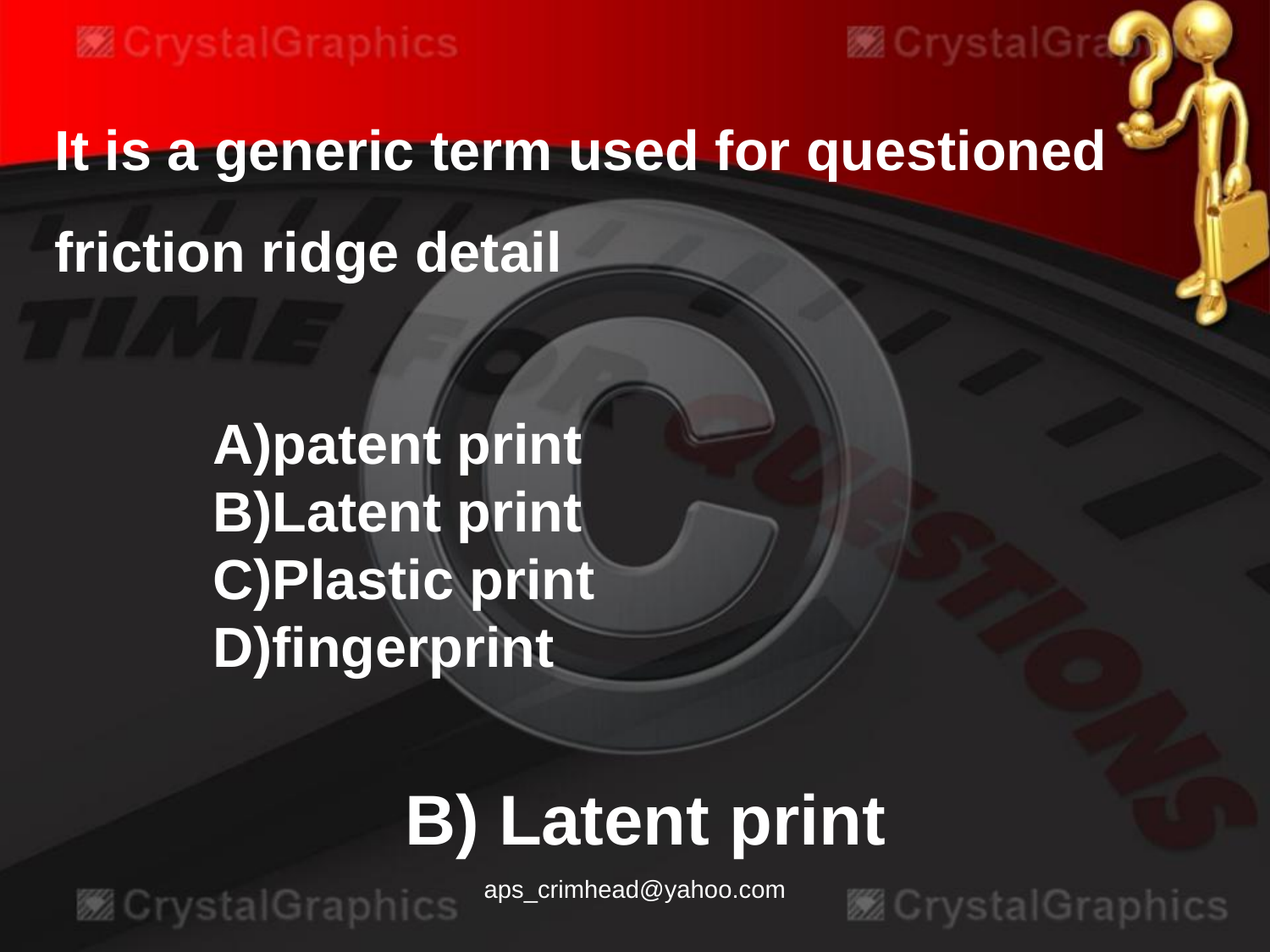

It is a generic term used for questioned friction ridge detail
A)patent print
B)Latent print
C)Plastic print
D)fingerprint
B) Latent print
aps_crimhead@yahoo.com